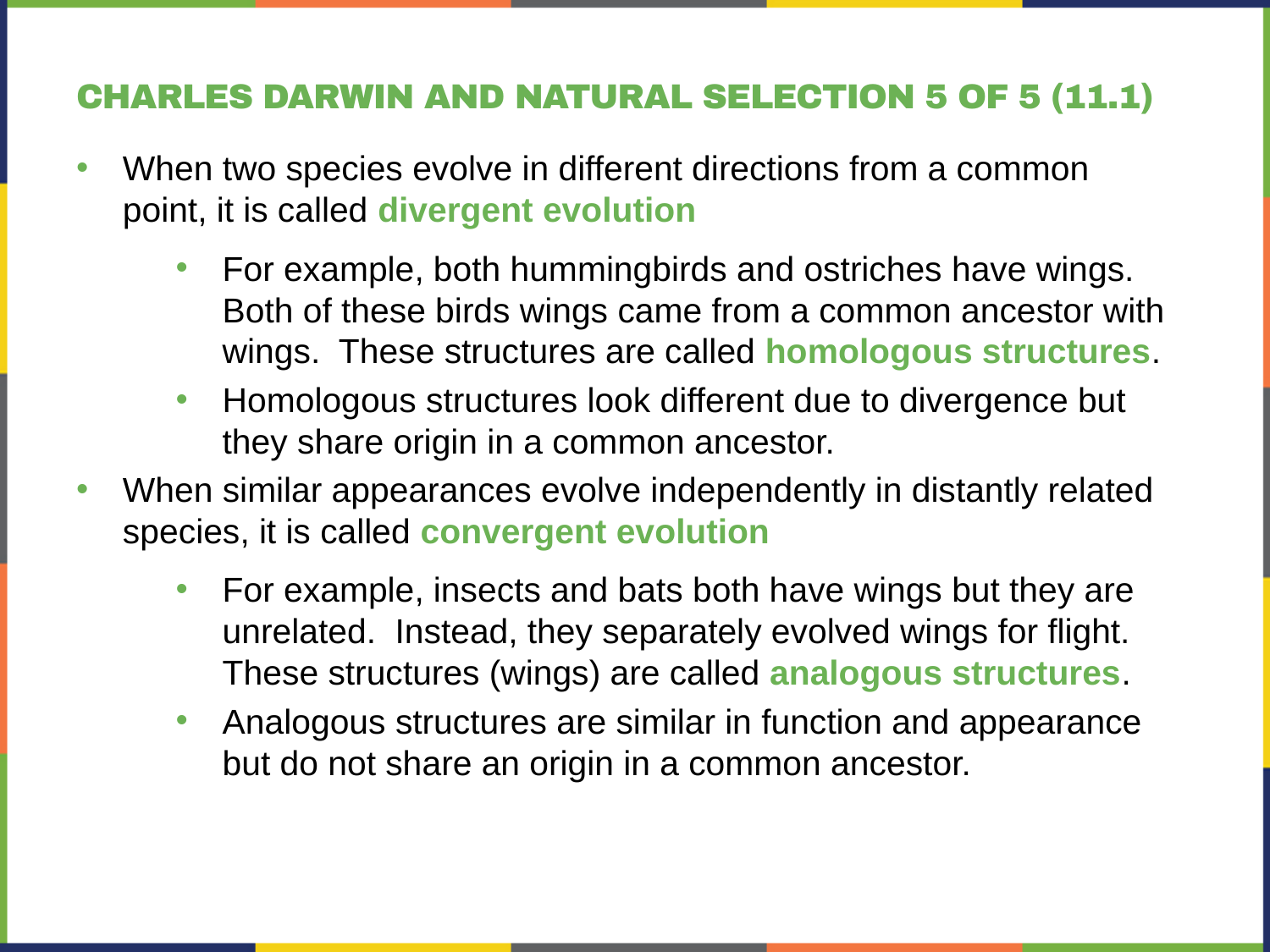

# Charles Darwin and natural selection 5 of 5 (11.1)
When two species evolve in different directions from a common point, it is called divergent evolution
For example, both hummingbirds and ostriches have wings. Both of these birds wings came from a common ancestor with wings.  These structures are called homologous structures.
Homologous structures look different due to divergence but they share origin in a common ancestor.
When similar appearances evolve independently in distantly related species, it is called convergent evolution
For example, insects and bats both have wings but they are unrelated.  Instead, they separately evolved wings for flight.  These structures (wings) are called analogous structures.
Analogous structures are similar in function and appearance but do not share an origin in a common ancestor.